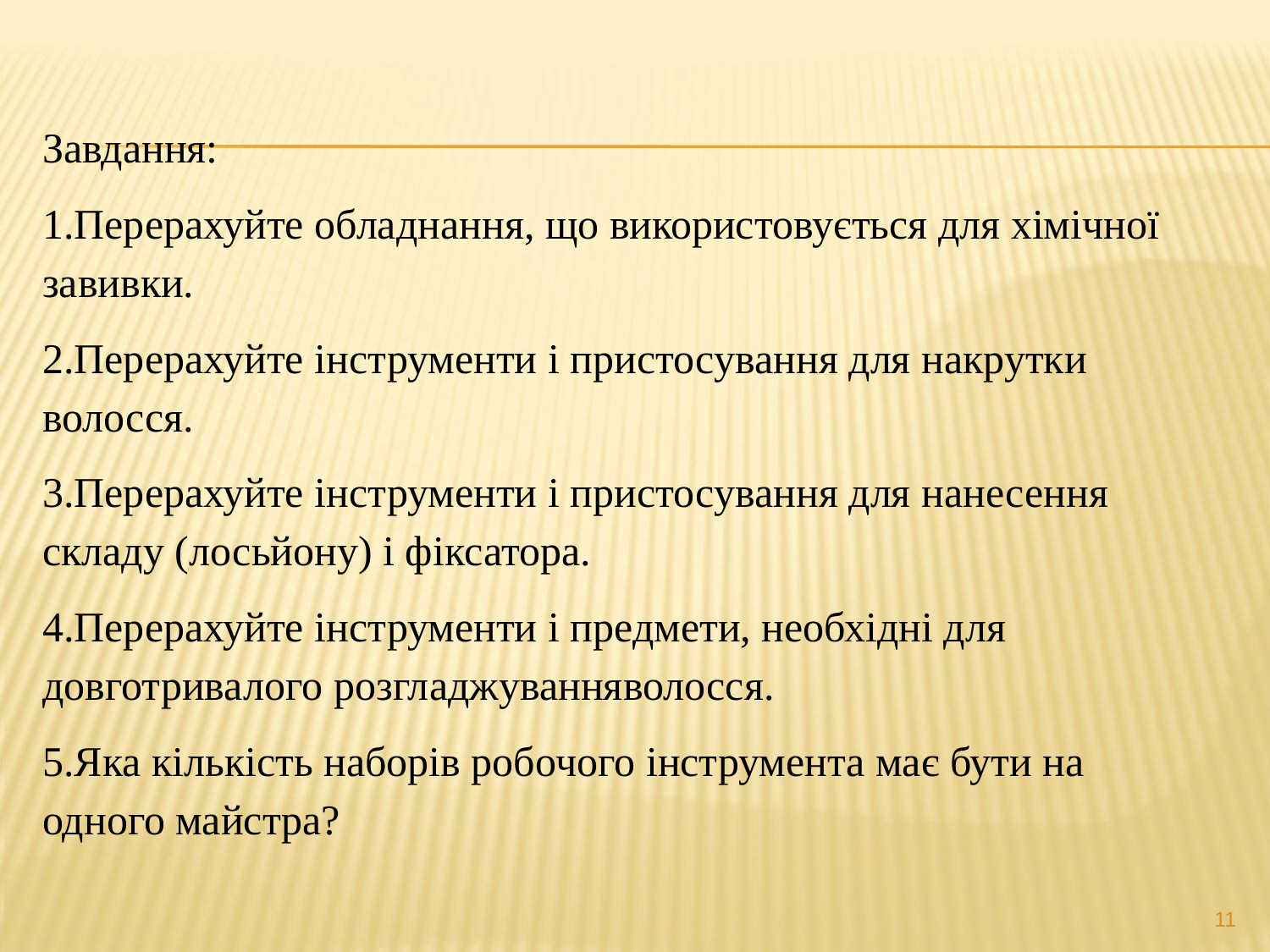

Завдання:
1.Перерахуйте обладнання, що використовується для хімічної завивки.
2.Перерахуйте інструменти і пристосування для накрутки волосся.
3.Перерахуйте інструменти і пристосування для нанесення складу (лосьйону) і фіксатора.
4.Перерахуйте інструменти і предмети, необхідні для довготривалого розгладжуванняволосся.
5.Яка кількість наборів робочого інструмента має бути на одного майстра?
11